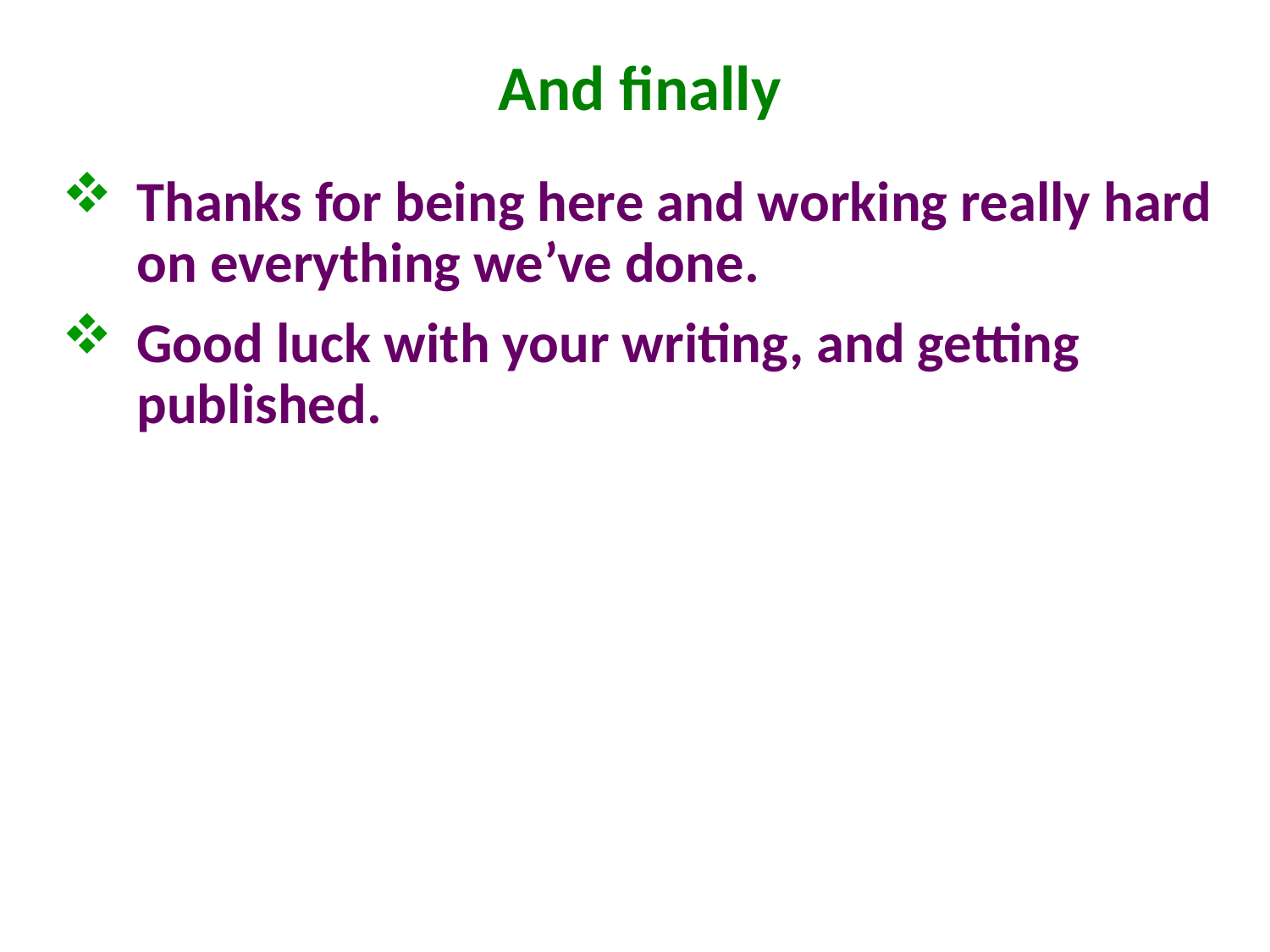

# And finally
Thanks for being here and working really hard on everything we’ve done.
Good luck with your writing, and getting published.